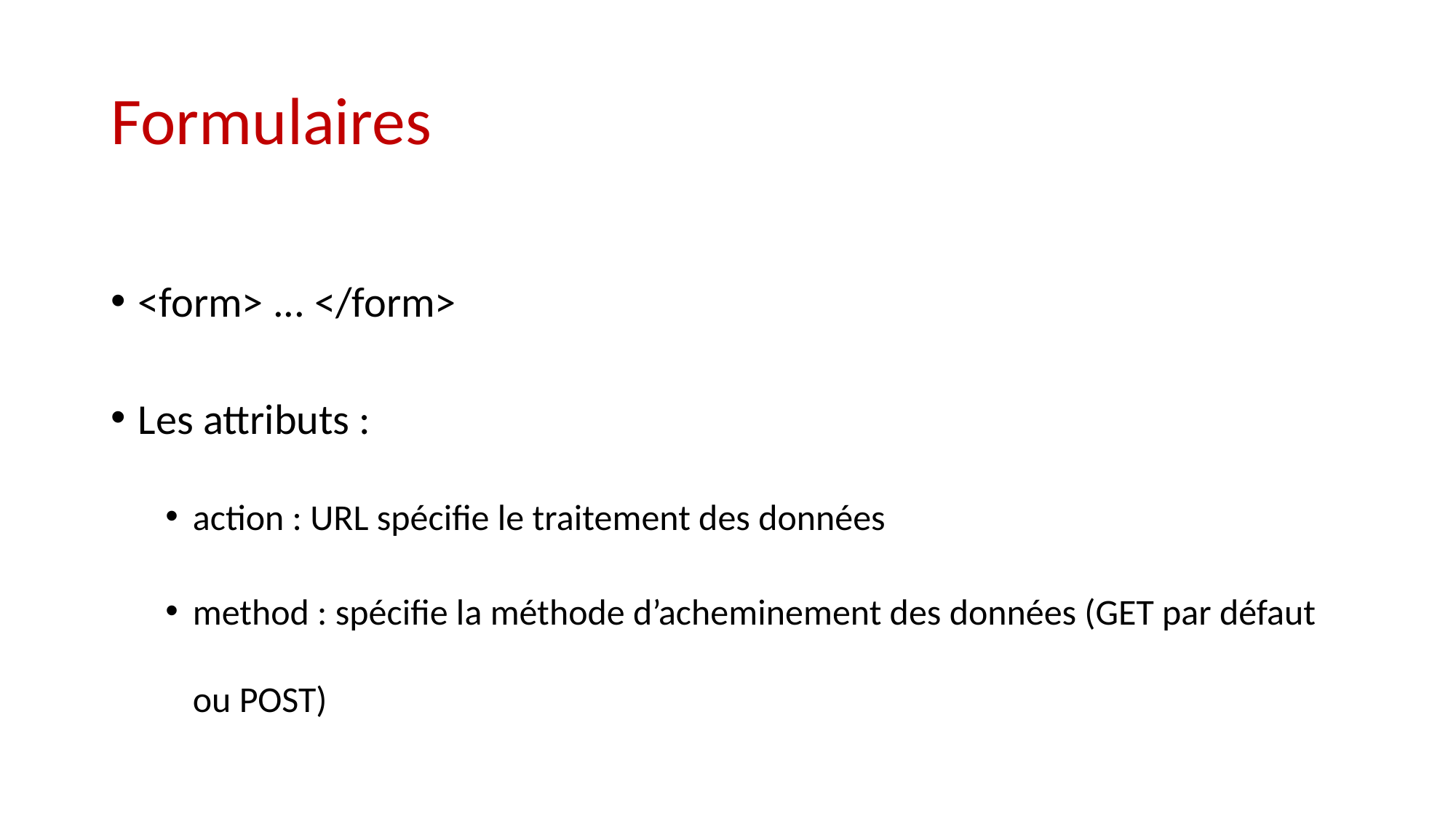

# Formulaires
<form> ... </form>
Les attributs :
action : URL spécifie le traitement des données
method : spécifie la méthode d’acheminement des données (GET par défaut ou POST)